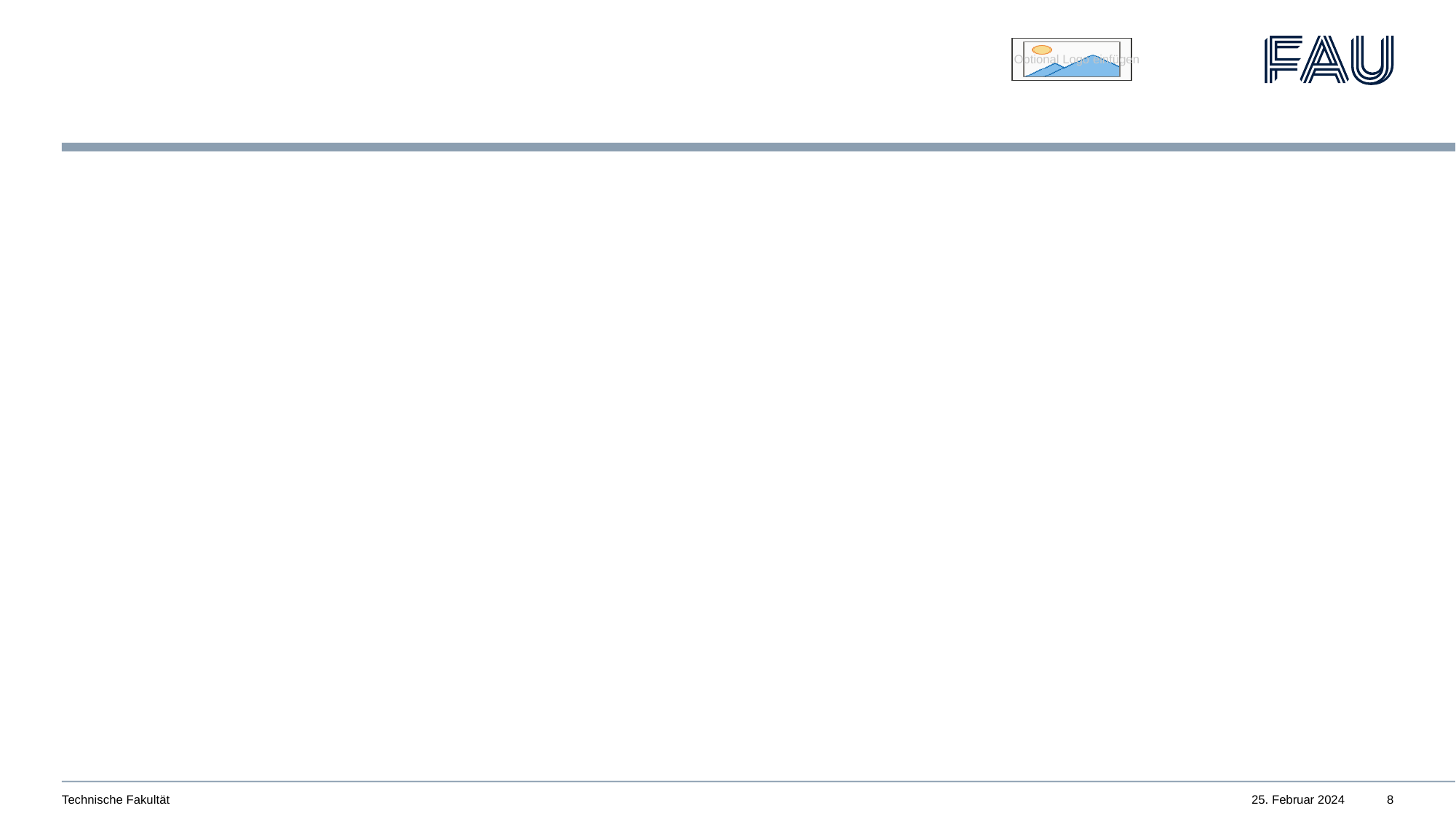

#

Technische Fakultät
25. Februar 2024
8